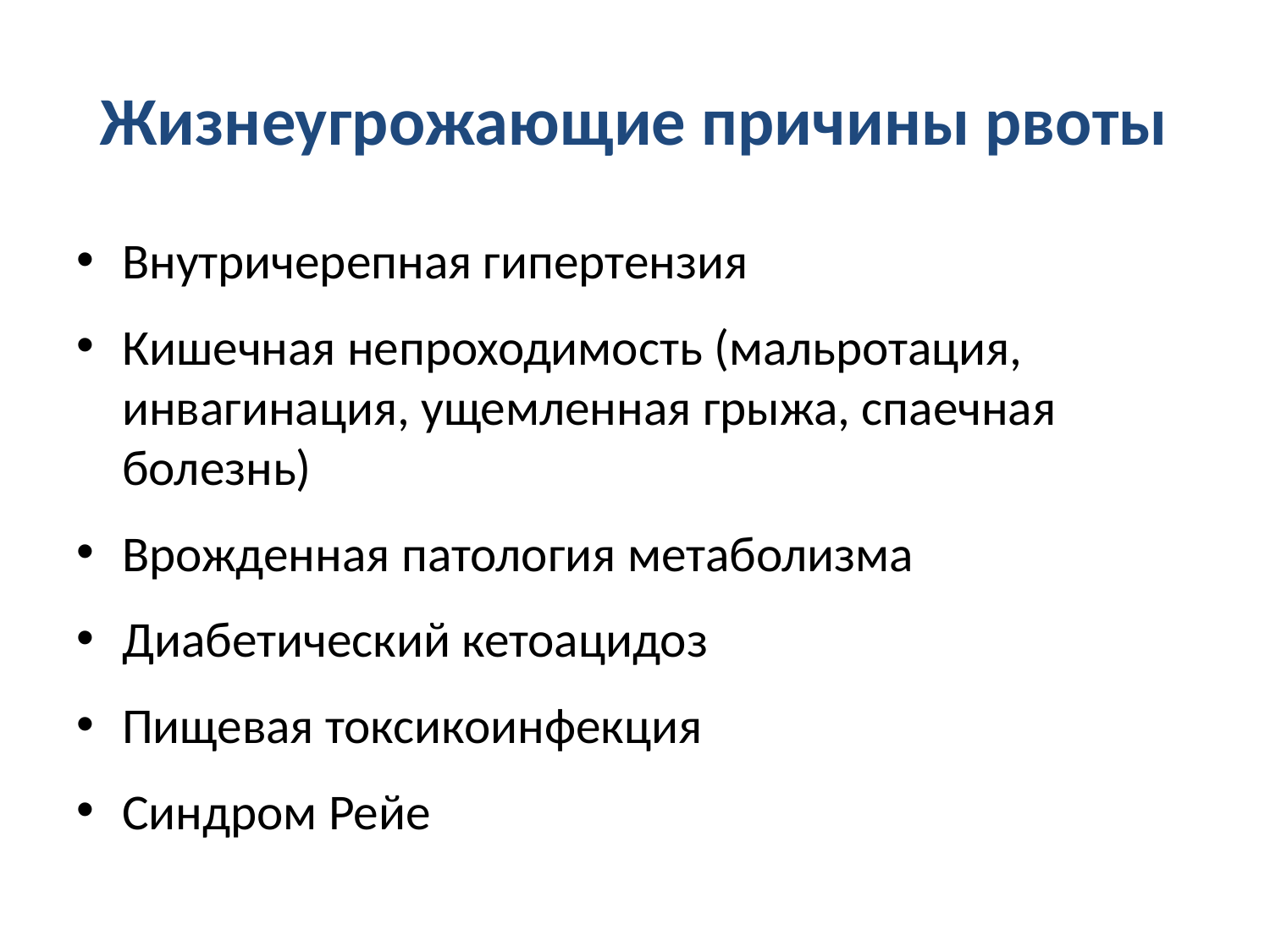

# Жизнеугрожающие причины рвоты
Внутричерепная гипертензия
Кишечная непроходимость (мальротация, инвагинация, ущемленная грыжа, спаечная болезнь)
Врожденная патология метаболизма
Диабетический кетоацидоз
Пищевая токсикоинфекция
Синдром Рейе